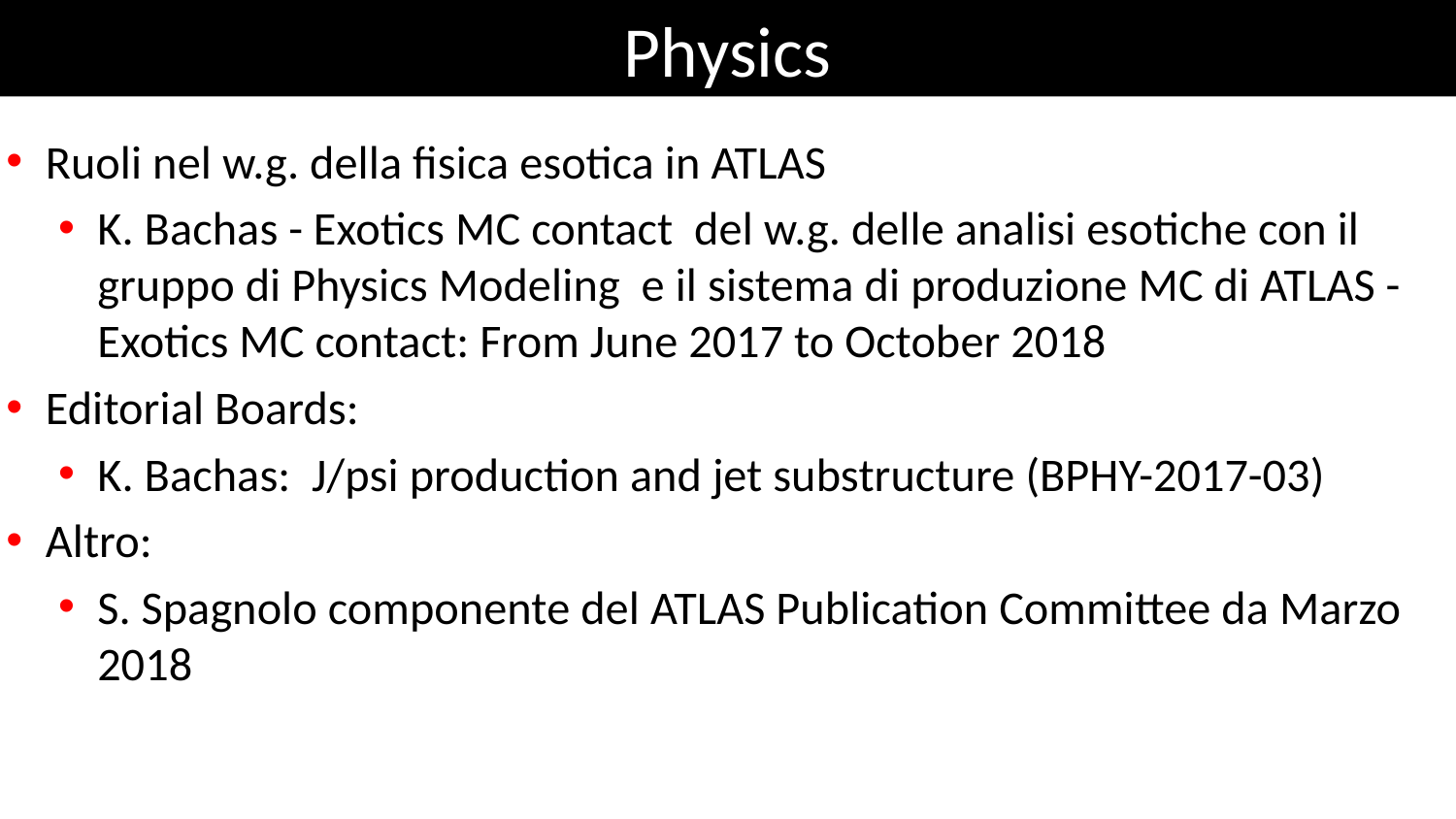

# Physics
Ruoli nel w.g. della fisica esotica in ATLAS
K. Bachas - Exotics MC contact  del w.g. delle analisi esotiche con il gruppo di Physics Modeling  e il sistema di produzione MC di ATLAS - Exotics MC contact: From June 2017 to October 2018
Editorial Boards:
K. Bachas:  J/psi production and jet substructure (BPHY-2017-03)
Altro:
S. Spagnolo componente del ATLAS Publication Committee da Marzo 2018
5